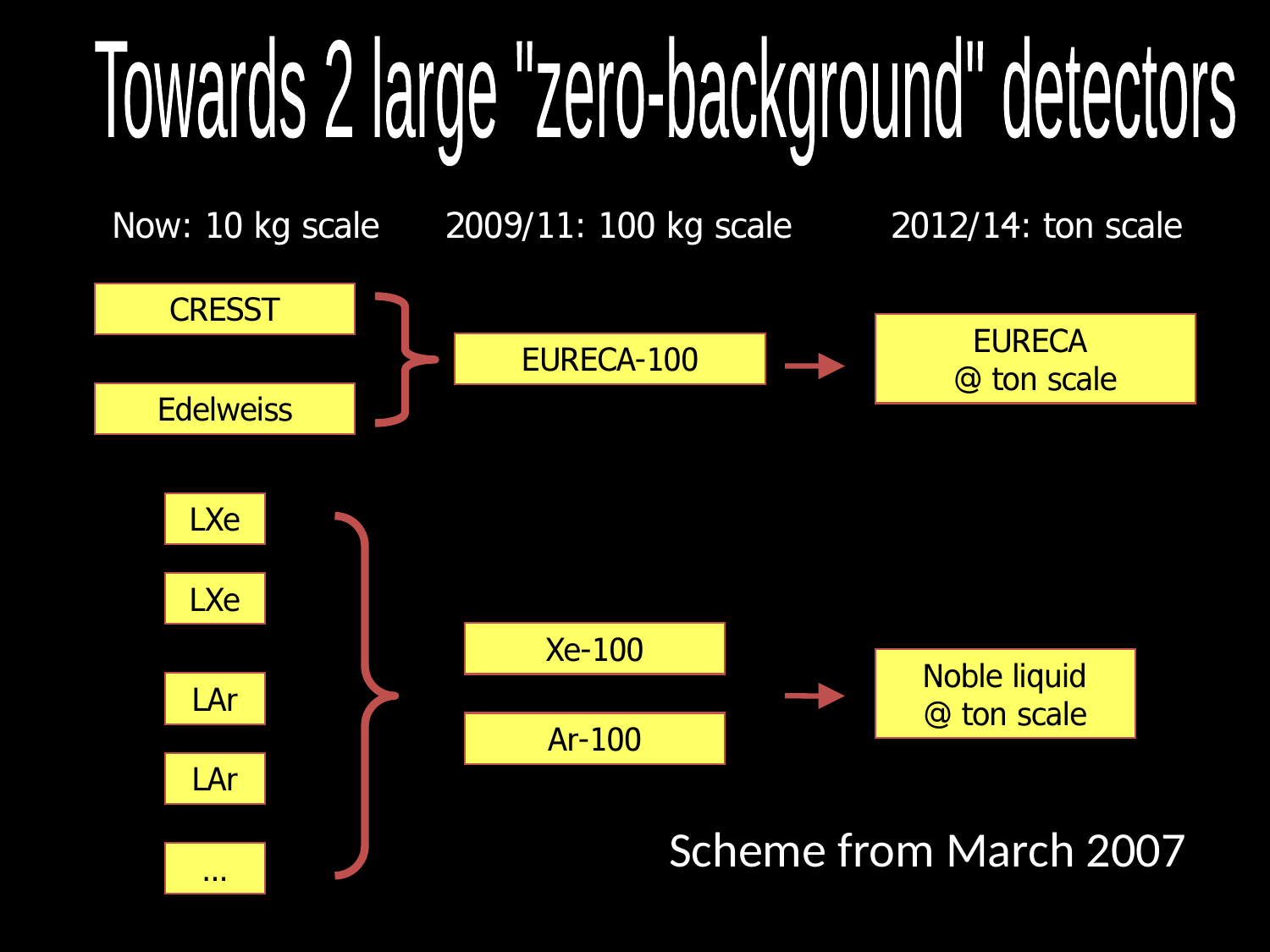

Towards 2 large "zero-background" detectors
Now: 10 kg scale      2009/11: 100 kg scale         2012/14: ton scale
CRESST

EURECA
@ ton scale
EURECA-100

Edelweiss
LXe

LXe
Xe-100
Noble liquid
@ ton scale
LAr

Ar-100
LAr
Scheme from March 2007
…